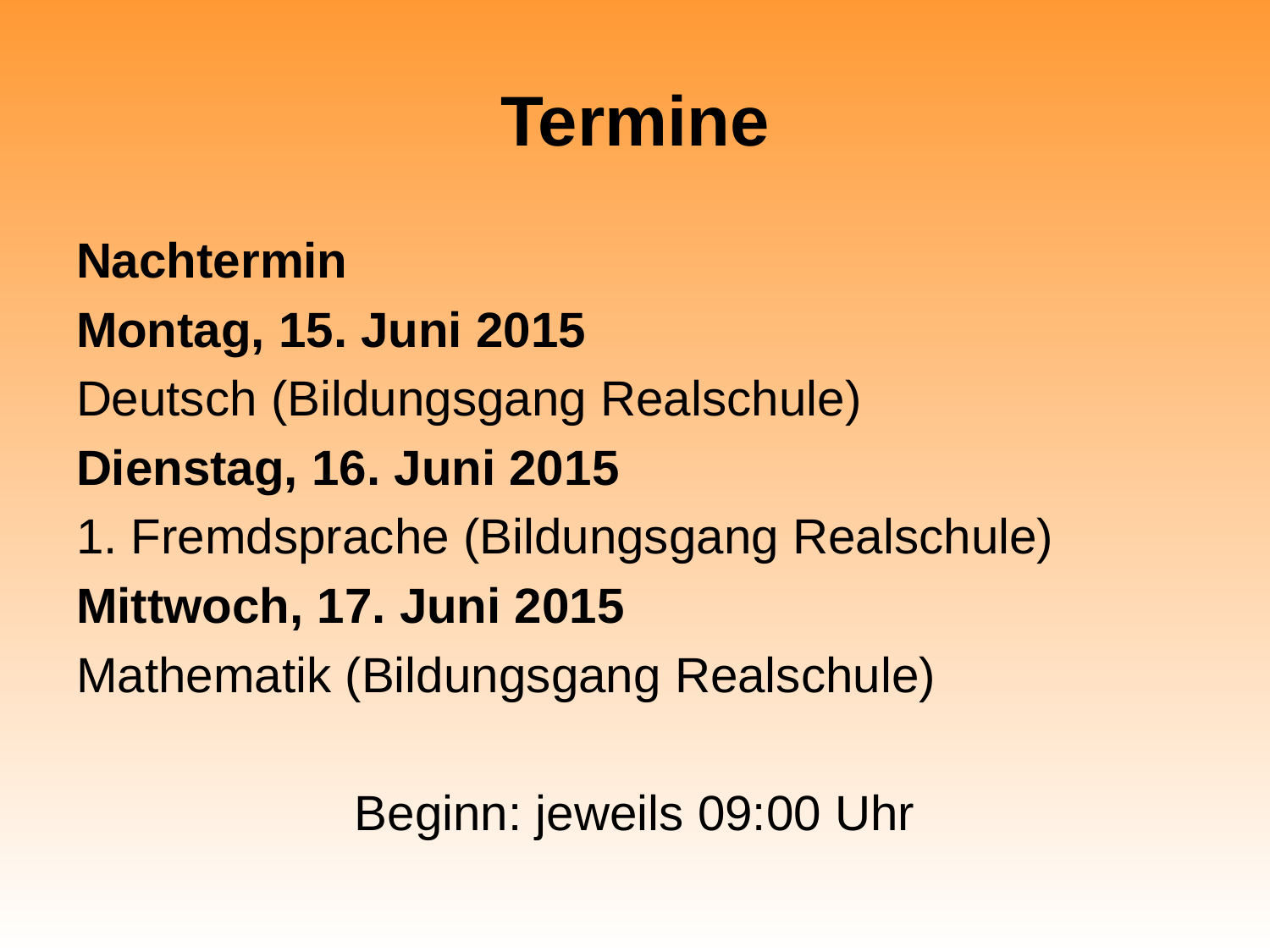

# Termine
Nachtermin
Montag, 15. Juni 2015
Deutsch (Bildungsgang Realschule)
Dienstag, 16. Juni 2015
1. Fremdsprache (Bildungsgang Realschule)
Mittwoch, 17. Juni 2015
Mathematik (Bildungsgang Realschule)

Beginn: jeweils 09:00 Uhr